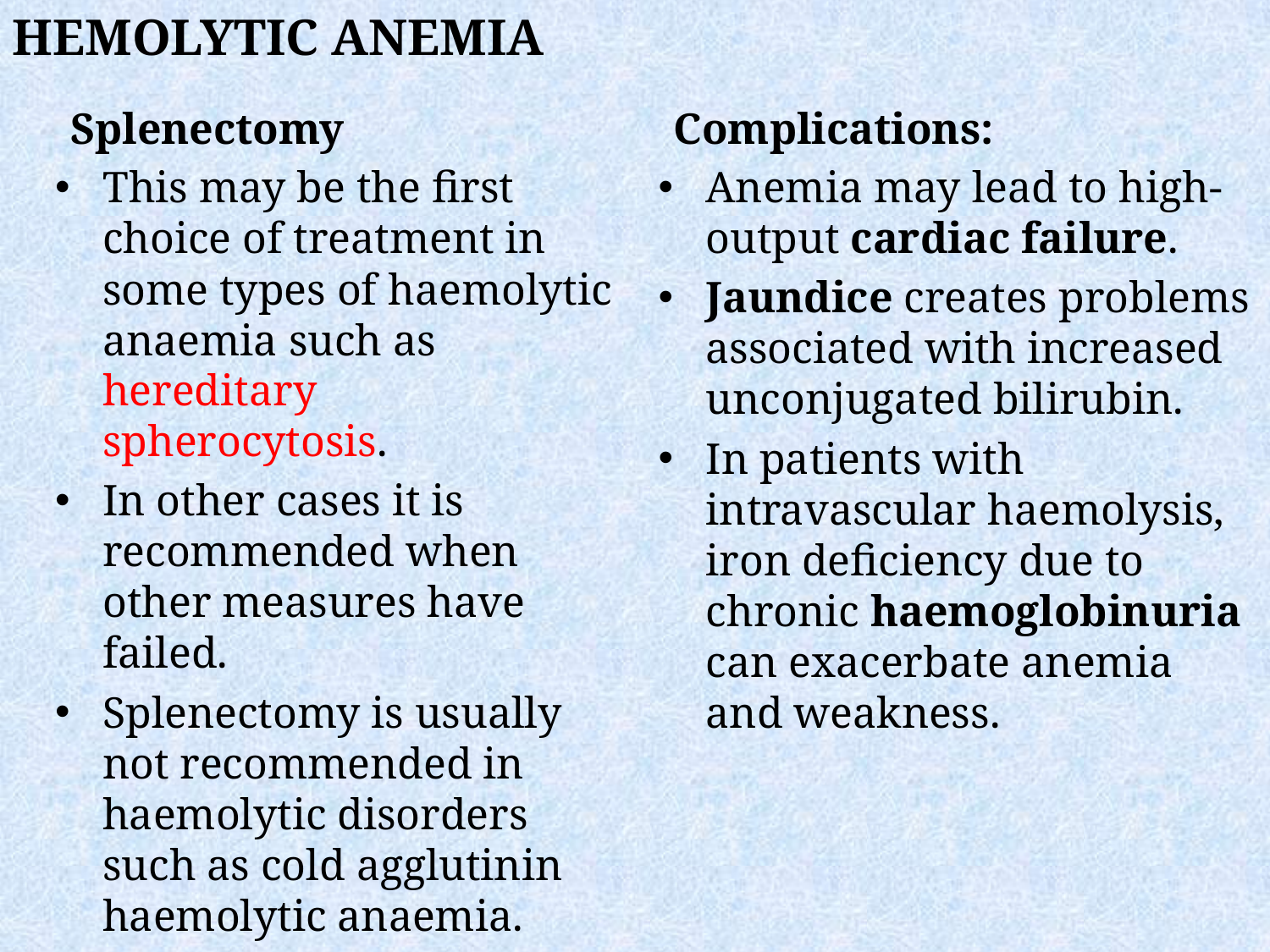

HEMOLYTIC ANEMIA
Splenectomy
This may be the first choice of treatment in some types of haemolytic anaemia such as hereditary spherocytosis.
In other cases it is recommended when other measures have failed.
Splenectomy is usually not recommended in haemolytic disorders such as cold agglutinin haemolytic anaemia.

Complications:
Anemia may lead to high-output cardiac failure.
Jaundice creates problems associated with increased unconjugated bilirubin.
In patients with intravascular haemolysis, iron deficiency due to chronic haemoglobinuria can exacerbate anemia and weakness.